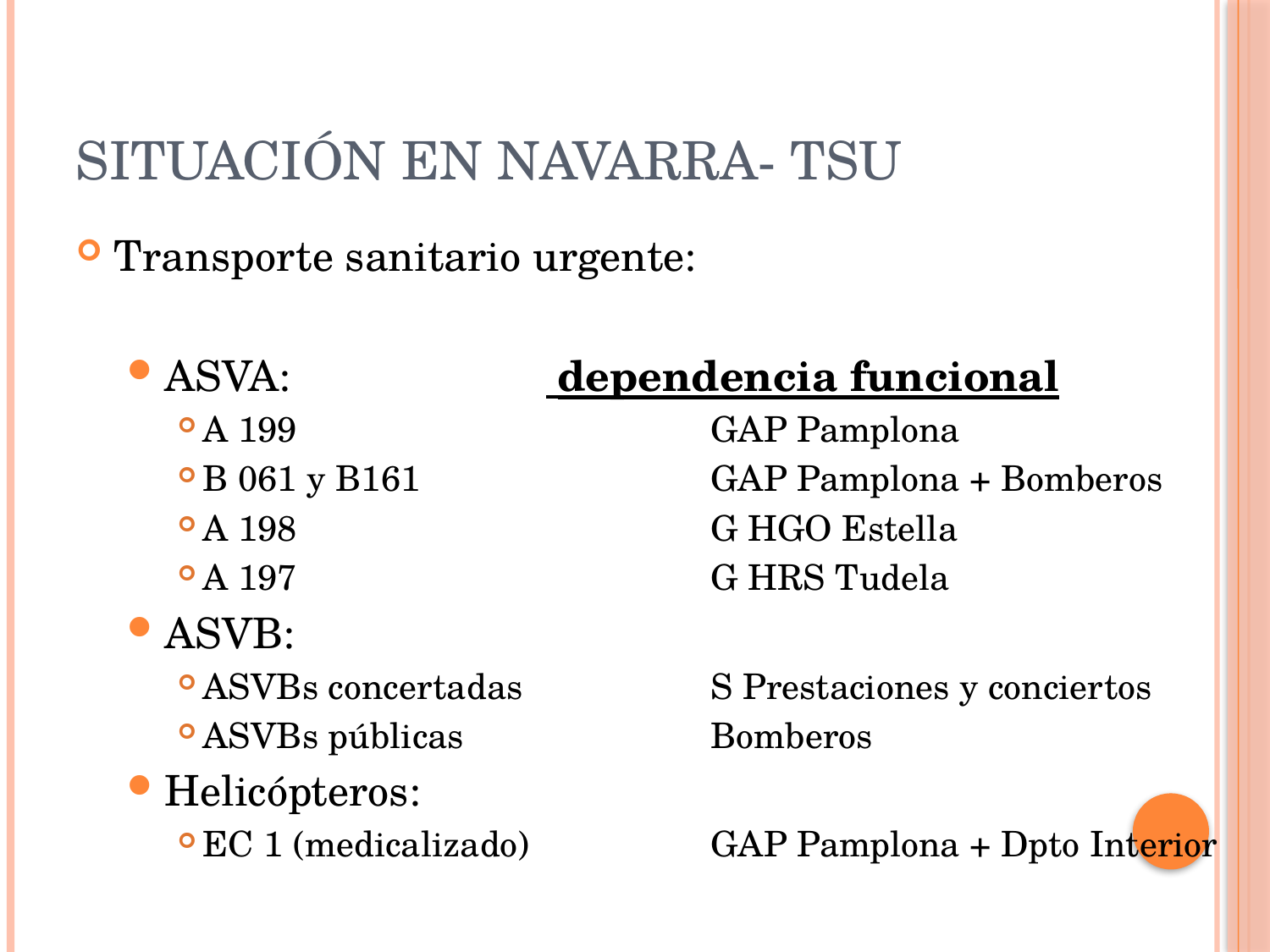

# Situación en navarra- tsu
Transporte sanitario urgente:

ASVA:			 dependencia funcional
A 199				GAP Pamplona
B 061 y B161			GAP Pamplona + Bomberos
A 198				G HGO Estella
A 197				G HRS Tudela
ASVB:
ASVBs concertadas		S Prestaciones y conciertos
ASVBs públicas		Bomberos
Helicópteros:
EC 1 (medicalizado)		GAP Pamplona + Dpto Interior